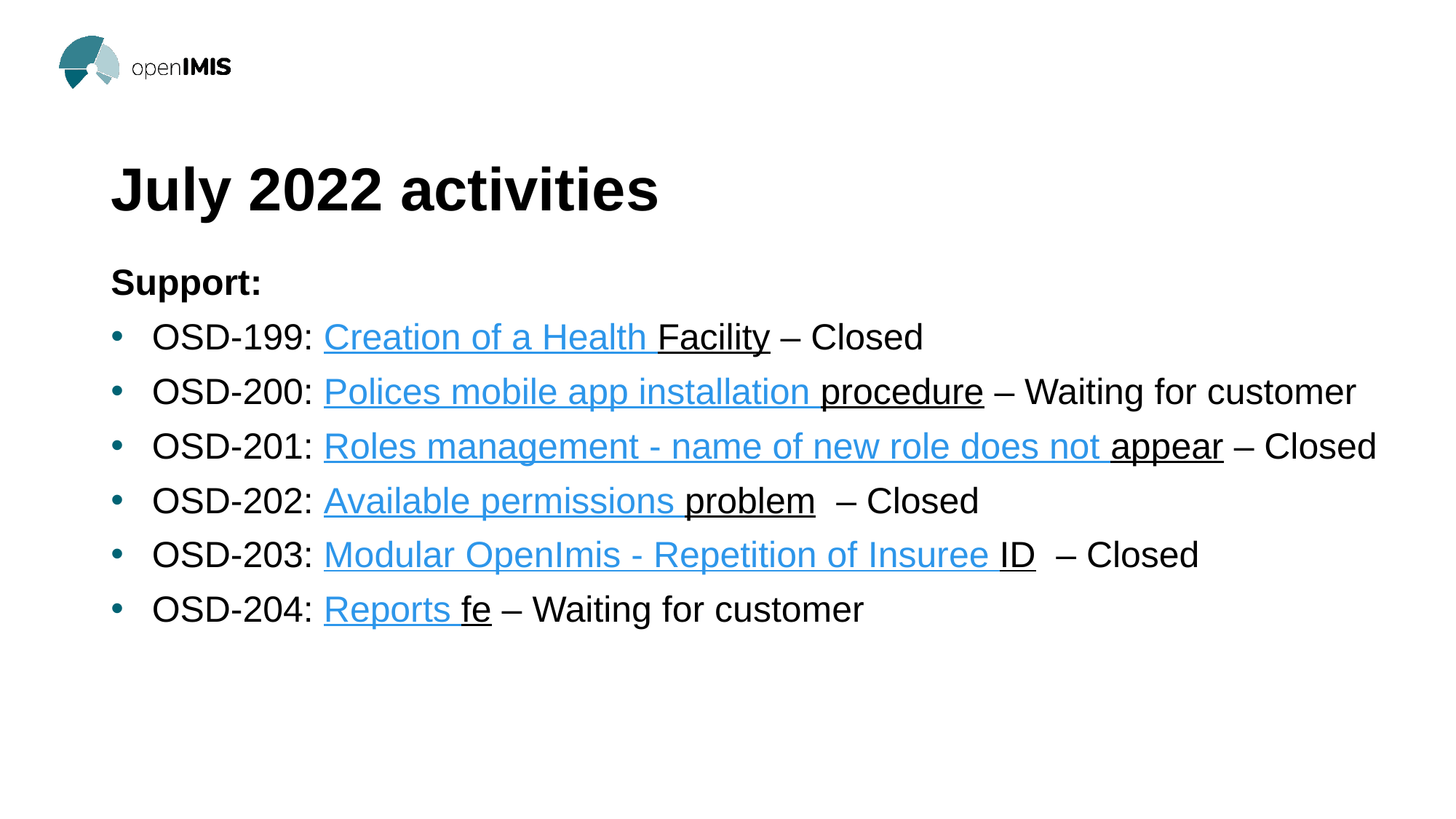

# July 2022 activities
Support:
OSD-199: Creation of a Health Facility – Closed
OSD-200: Polices mobile app installation procedure – Waiting for customer
OSD-201: Roles management - name of new role does not appear – Closed
OSD-202: Available permissions problem  – Closed
OSD-203: Modular OpenImis - Repetition of Insuree ID  – Closed
OSD-204: Reports fe – Waiting for customer